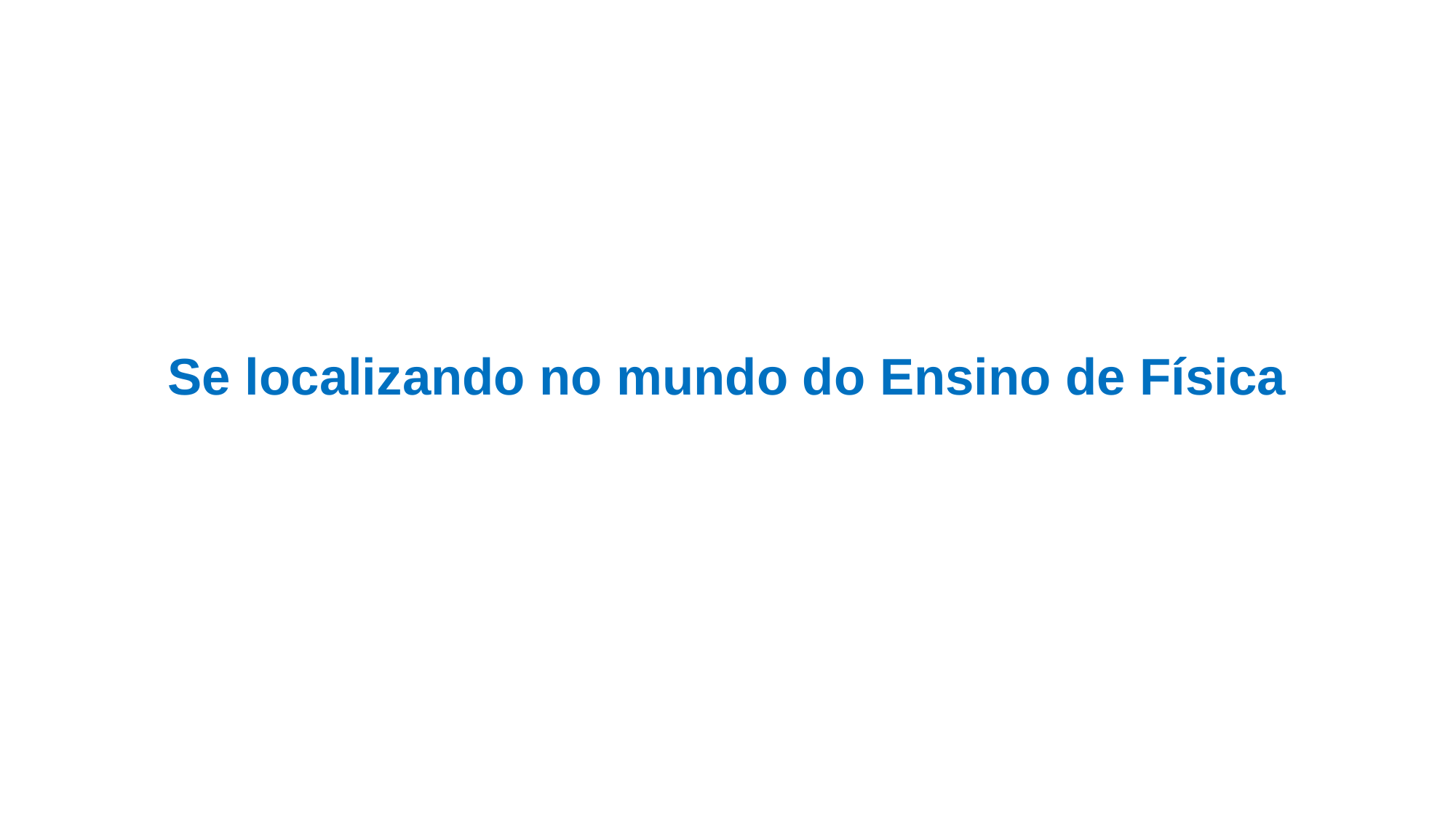

Se localizando no mundo do Ensino de Física